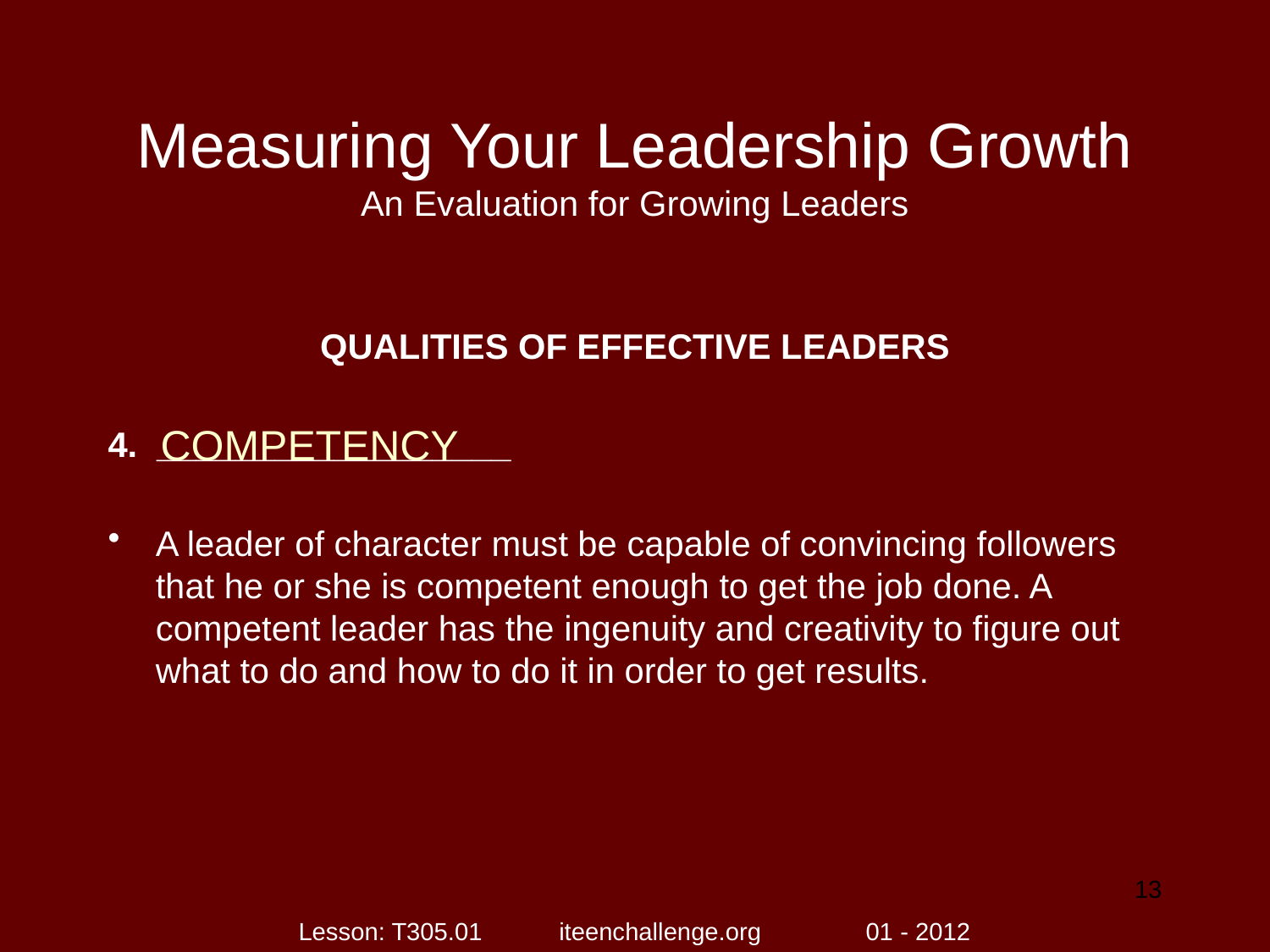

# Measuring Your Leadership Growth An Evaluation for Growing Leaders
QUALITIES OF EFFECTIVE LEADERS

4.  __________________

A leader of character must be capable of convincing followers that he or she is competent enough to get the job done. A competent leader has the ingenuity and creativity to figure out what to do and how to do it in order to get results.
COMPETENCY
13
Lesson: T305.01           iteenchallenge.org               01 - 2012